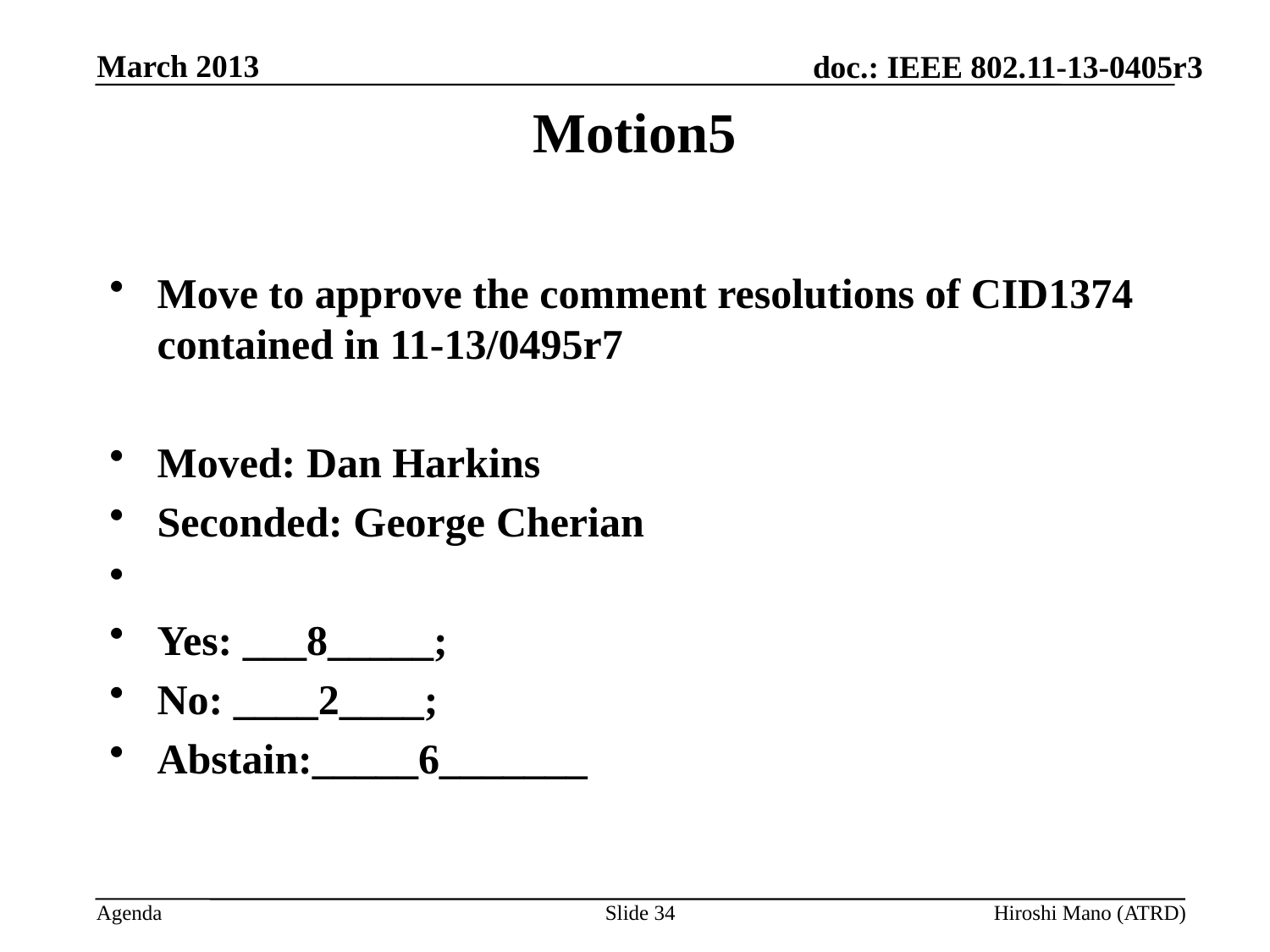

March 2013
# Motion5

Move to approve the comment resolutions of CID1374 contained in 11-13/0495r7

Moved: Dan Harkins
Seconded: George Cherian

Yes: ___8_____;
No: ____2____;
Abstain:_____6_______

Slide 34
Hiroshi Mano (ATRD)